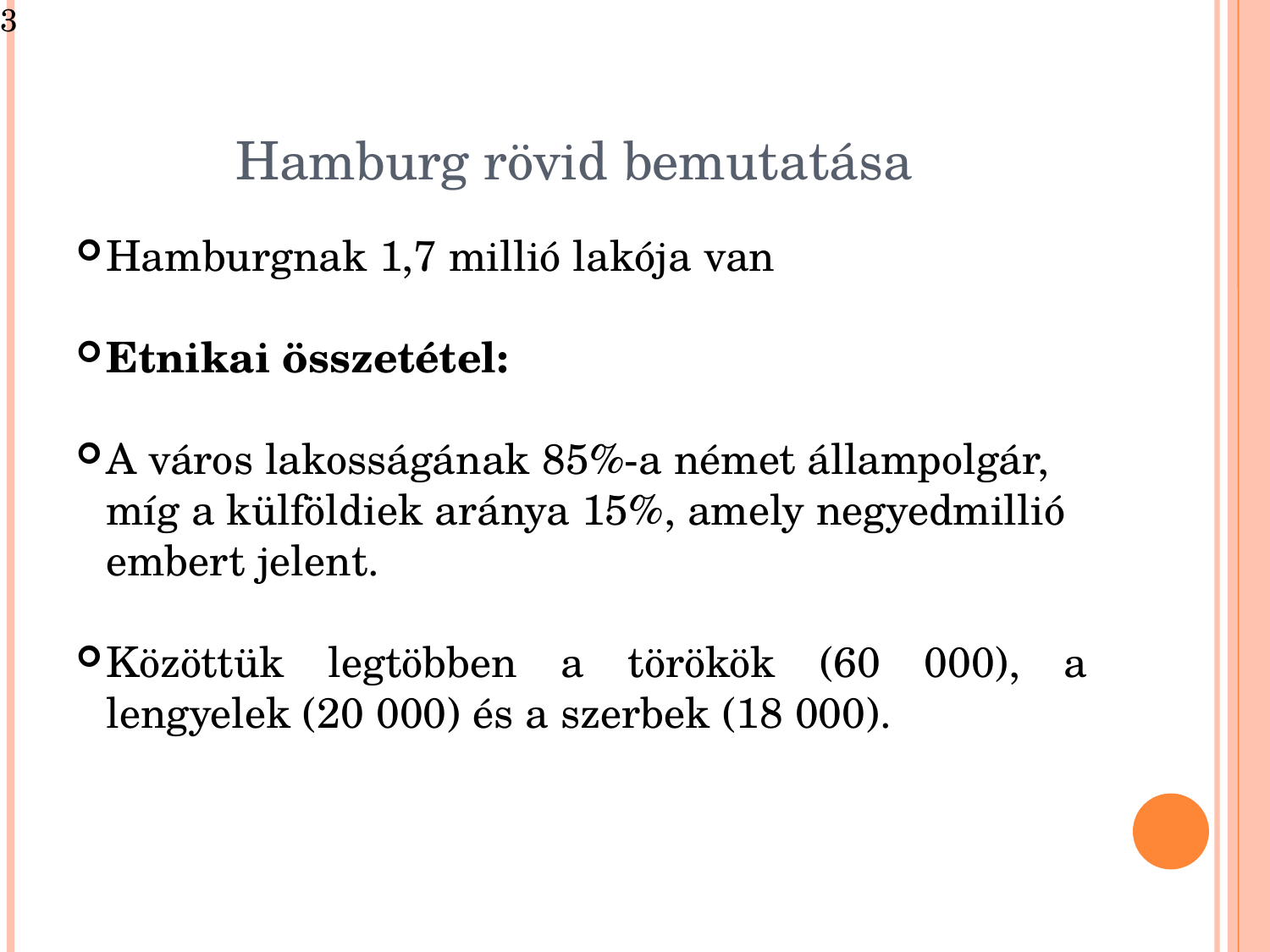

3
Hamburg rövid bemutatása
Hamburgnak 1,7 millió lakója van

Etnikai összetétel:

A város lakosságának 85%-a német állampolgár, míg a külföldiek aránya 15%, amely negyedmillió embert jelent.

Közöttük legtöbben a törökök (60 000), a lengyelek (20 000) és a szerbek (18 000).